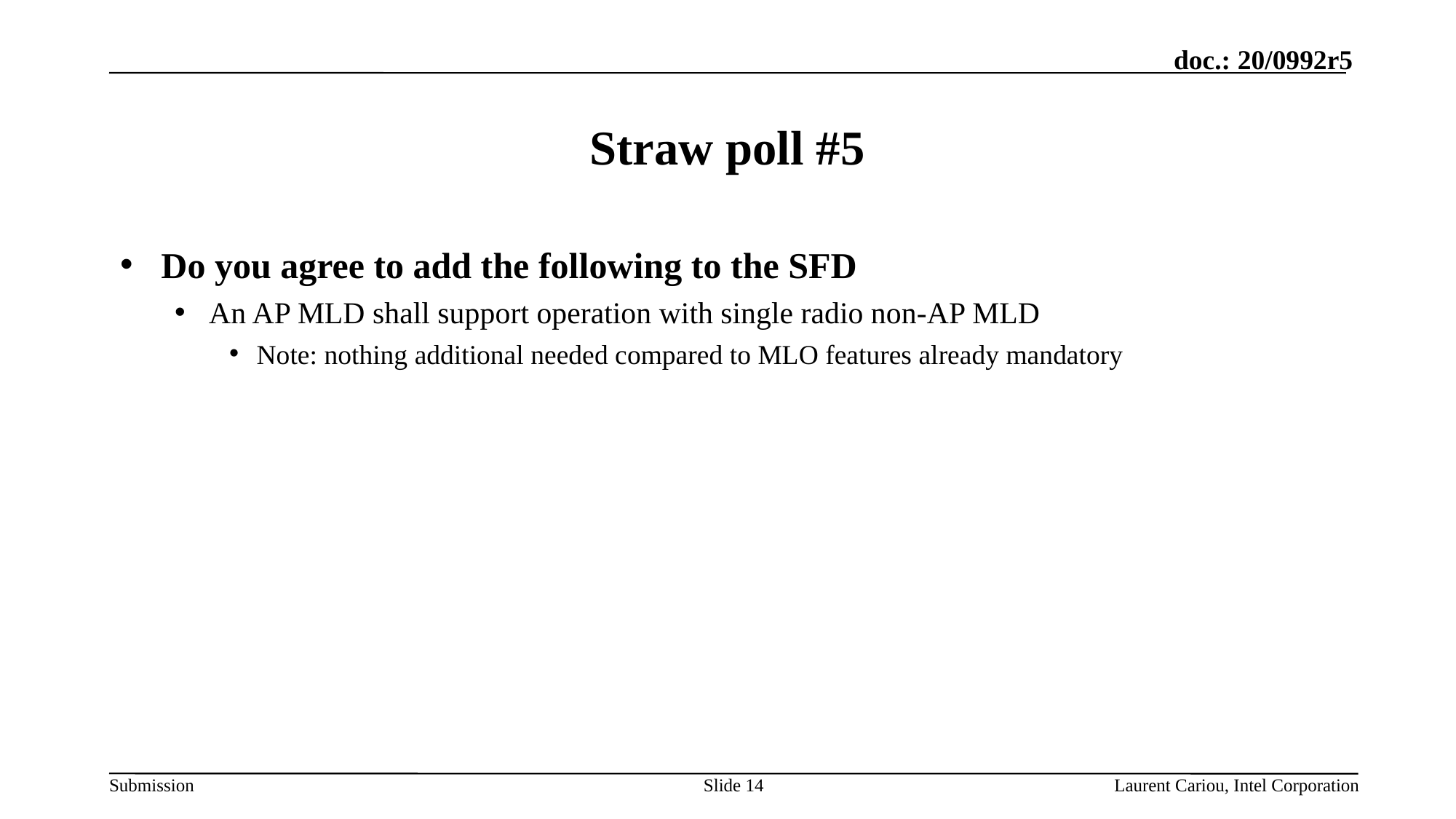

# Straw poll #5
Do you agree to add the following to the SFD
An AP MLD shall support operation with single radio non-AP MLD
Note: nothing additional needed compared to MLO features already mandatory

Slide 14
Laurent Cariou, Intel Corporation